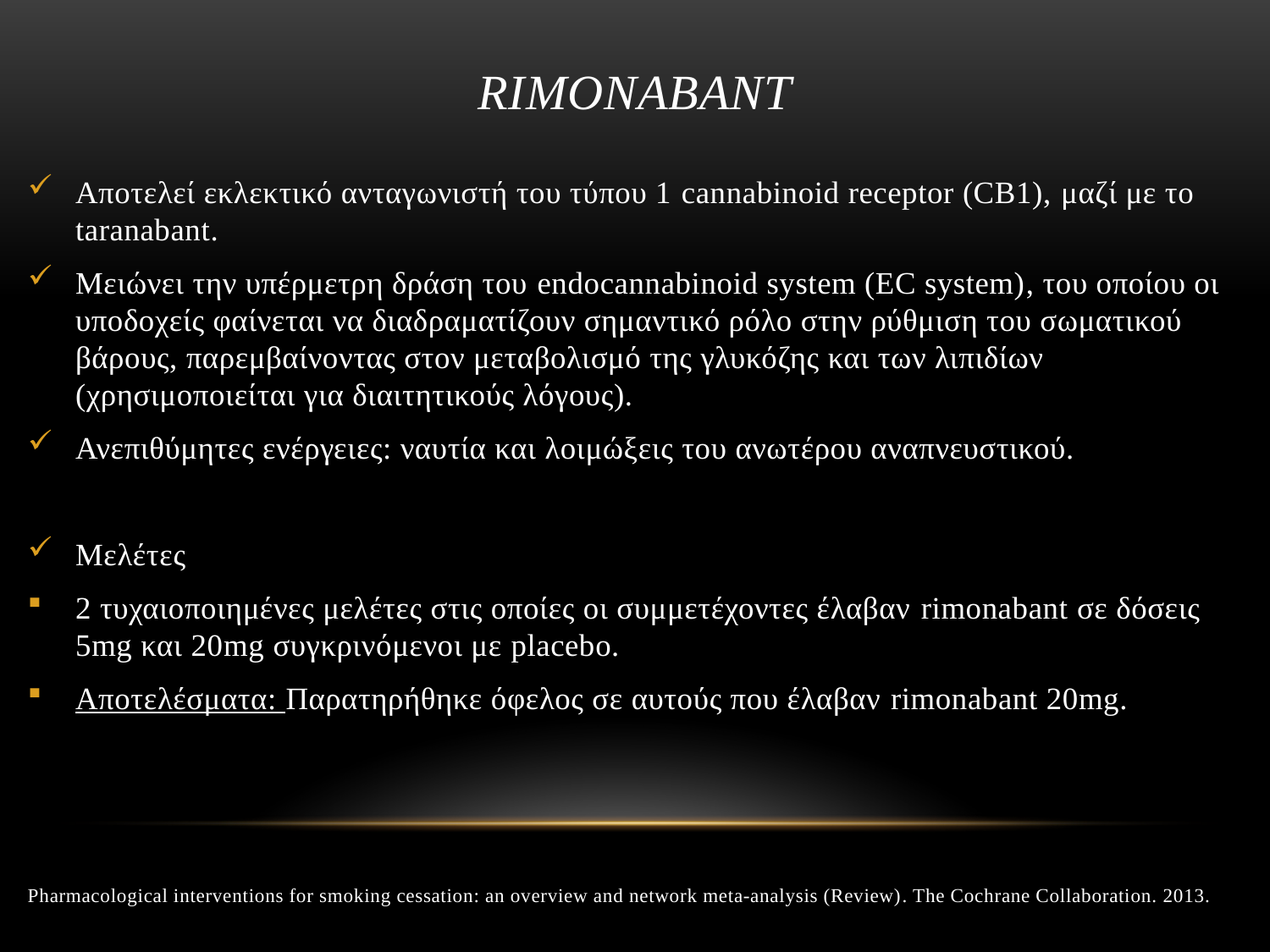

# Rimonabant
Αποτελεί εκλεκτικό ανταγωνιστή του τύπου 1 cannabinoid receptor (CB1), μαζί με το taranabant.
Μειώνει την υπέρμετρη δράση του endocannabinoid system (EC system), του οποίου οι υποδοχείς φαίνεται να διαδραματίζουν σημαντικό ρόλο στην ρύθμιση του σωματικού βάρους, παρεμβαίνοντας στον μεταβολισμό της γλυκόζης και των λιπιδίων (χρησιμοποιείται για διαιτητικούς λόγους).
Ανεπιθύμητες ενέργειες: ναυτία και λοιμώξεις του ανωτέρου αναπνευστικού.

Μελέτες
2 τυχαιοποιημένες μελέτες στις οποίες οι συμμετέχοντες έλαβαν rimonabant σε δόσεις 5mg και 20mg συγκρινόμενοι με placebo.
Αποτελέσματα: Παρατηρήθηκε όφελος σε αυτούς που έλαβαν rimonabant 20mg.

Pharmacological interventions for smoking cessation: an overview and network meta-analysis (Review). The Cochrane Collaboration. 2013.